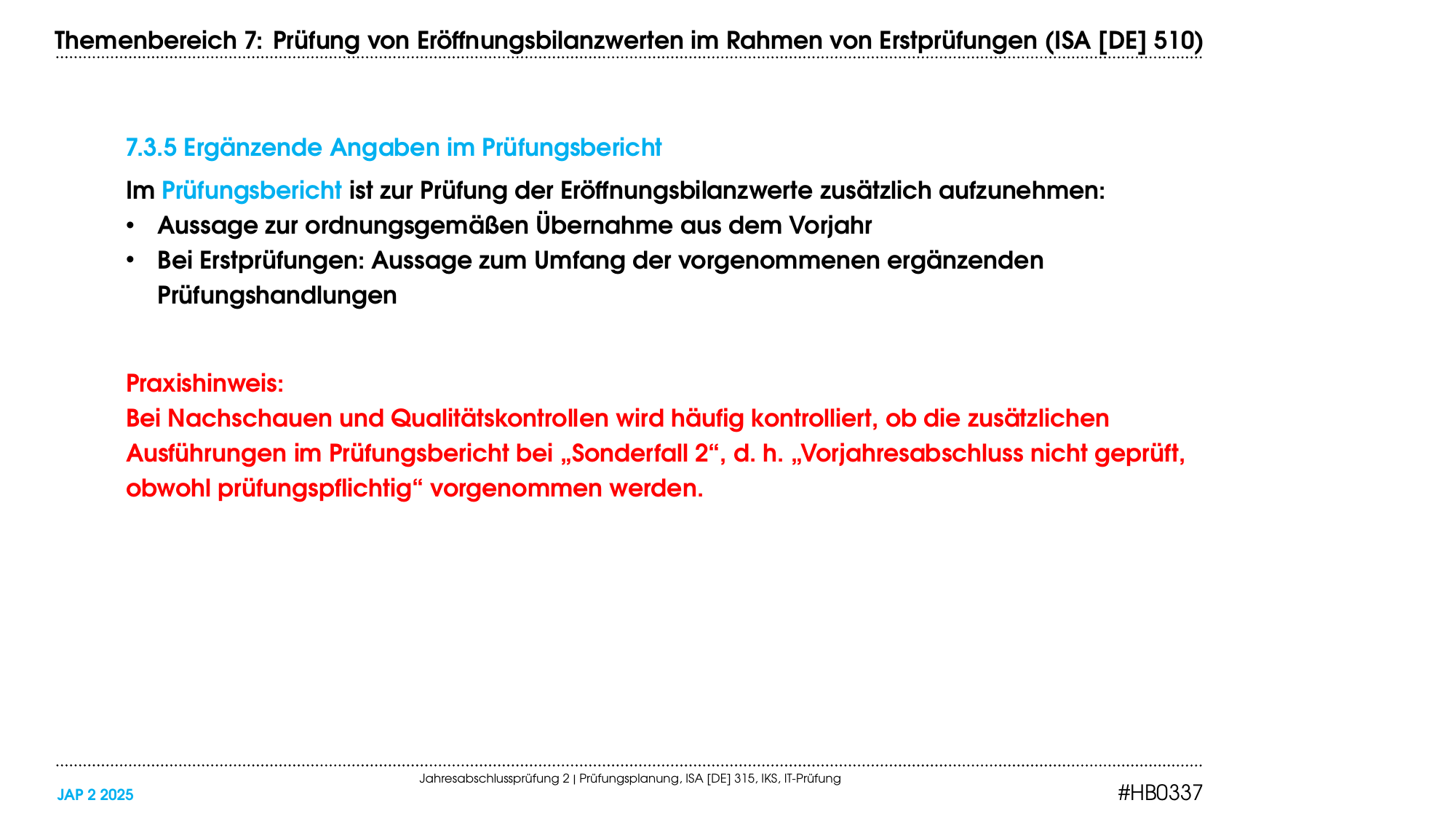

Themenbereich 7:	Prüfung von Eröffnungsbilanzwerten im Rahmen von Erstprüfungen (ISA [DE] 510)
7.3.5 Ergänzende Angaben im Prüfungsbericht
Im Prüfungsbericht ist zur Prüfung der Eröffnungsbilanzwerte zusätzlich aufzunehmen:
Aussage zur ordnungsgemäßen Übernahme aus dem Vorjahr
Bei Erstprüfungen: Aussage zum Umfang der vorgenommenen ergänzenden Prüfungshandlungen

Praxishinweis:
Bei Nachschauen und Qualitätskontrollen wird häufig kontrolliert, ob die zusätzlichen Ausführungen im Prüfungsbericht bei „Sonderfall 2“, d. h. „Vorjahresabschluss nicht geprüft, obwohl prüfungspflichtig“ vorgenommen werden.